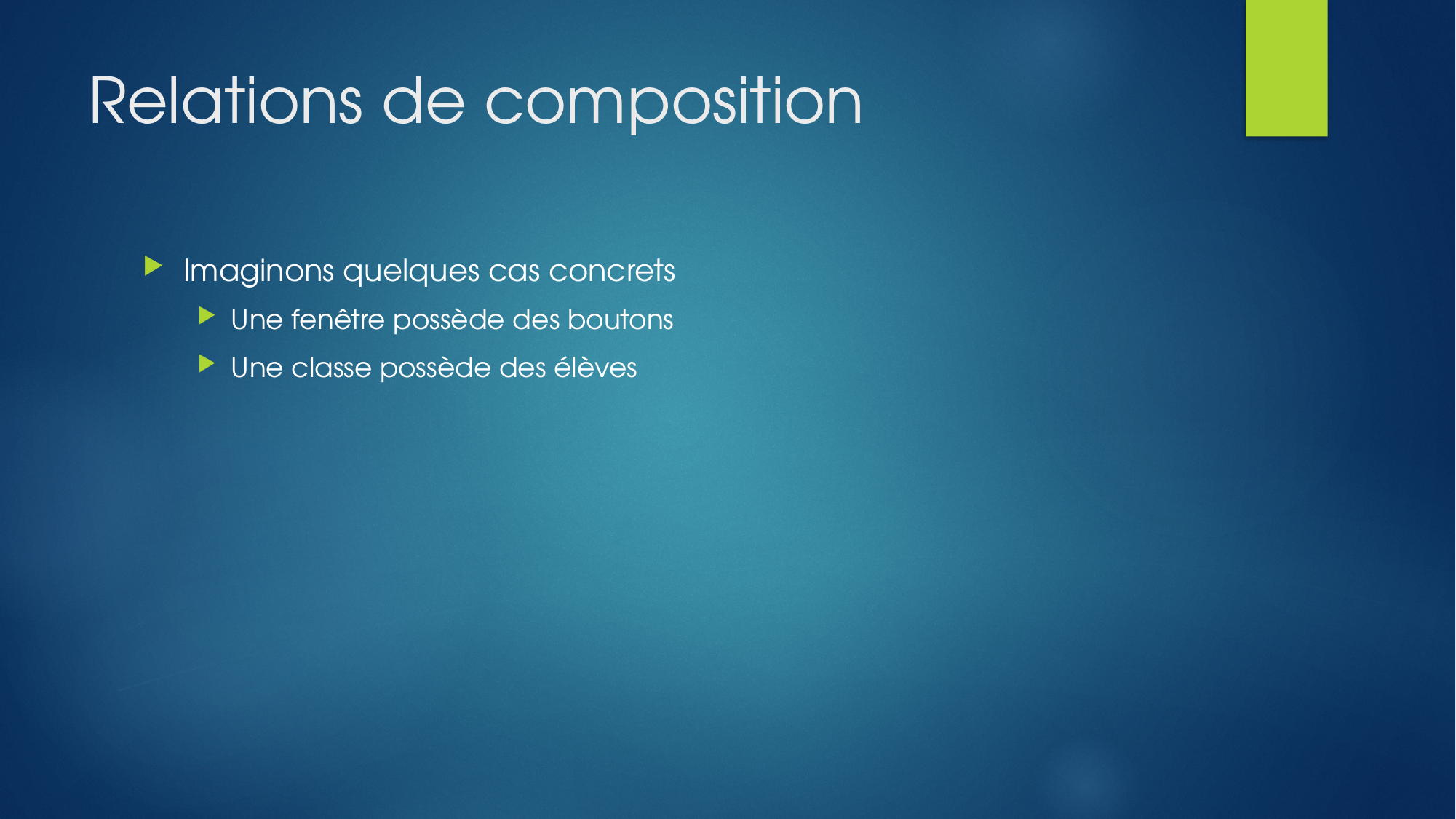

# Relations de composition
Imaginons quelques cas concrets
Une fenêtre possède des boutons
Une classe possède des élèves